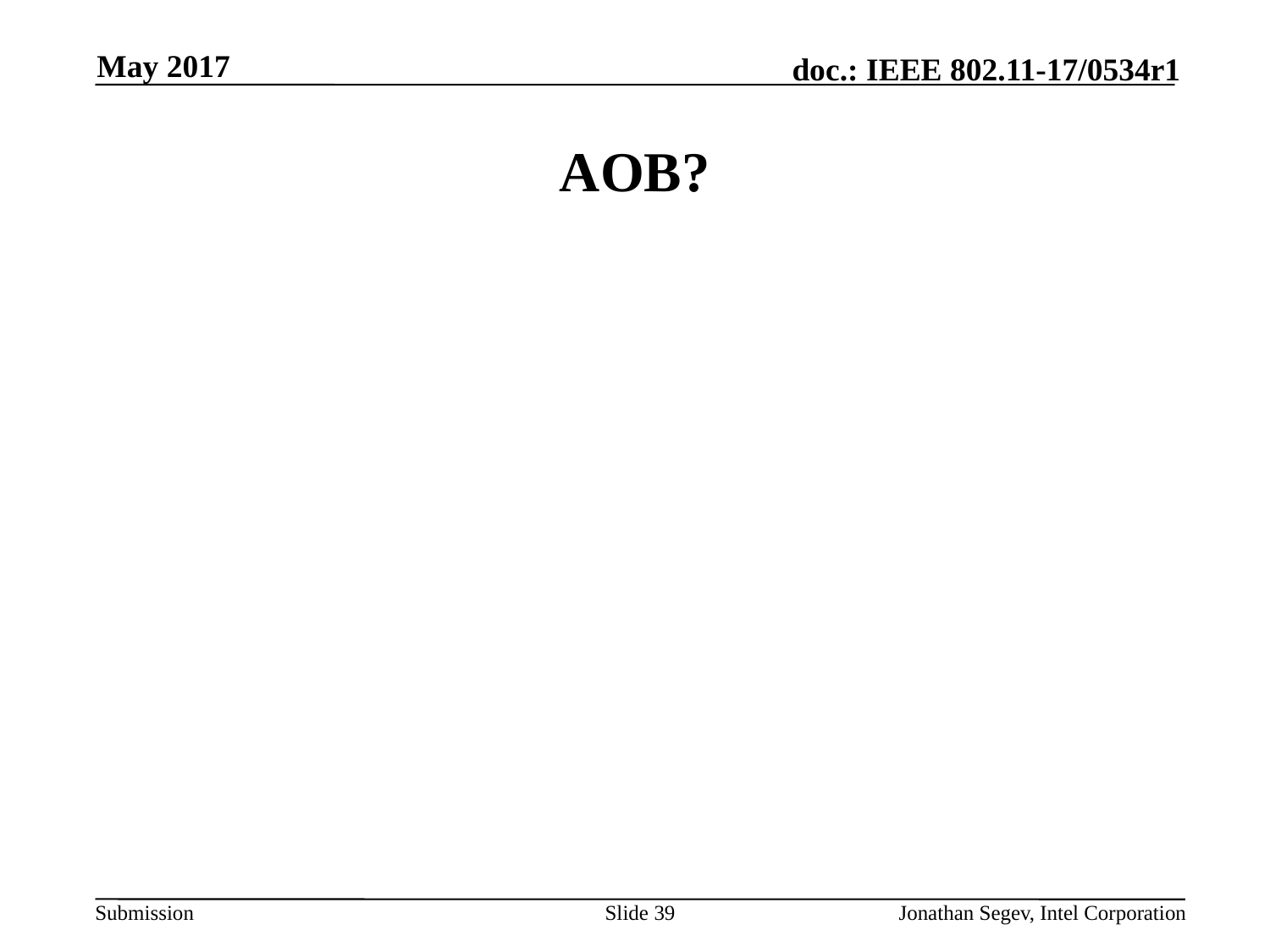

May 2017
# AOB?

Slide 39
Jonathan Segev, Intel Corporation